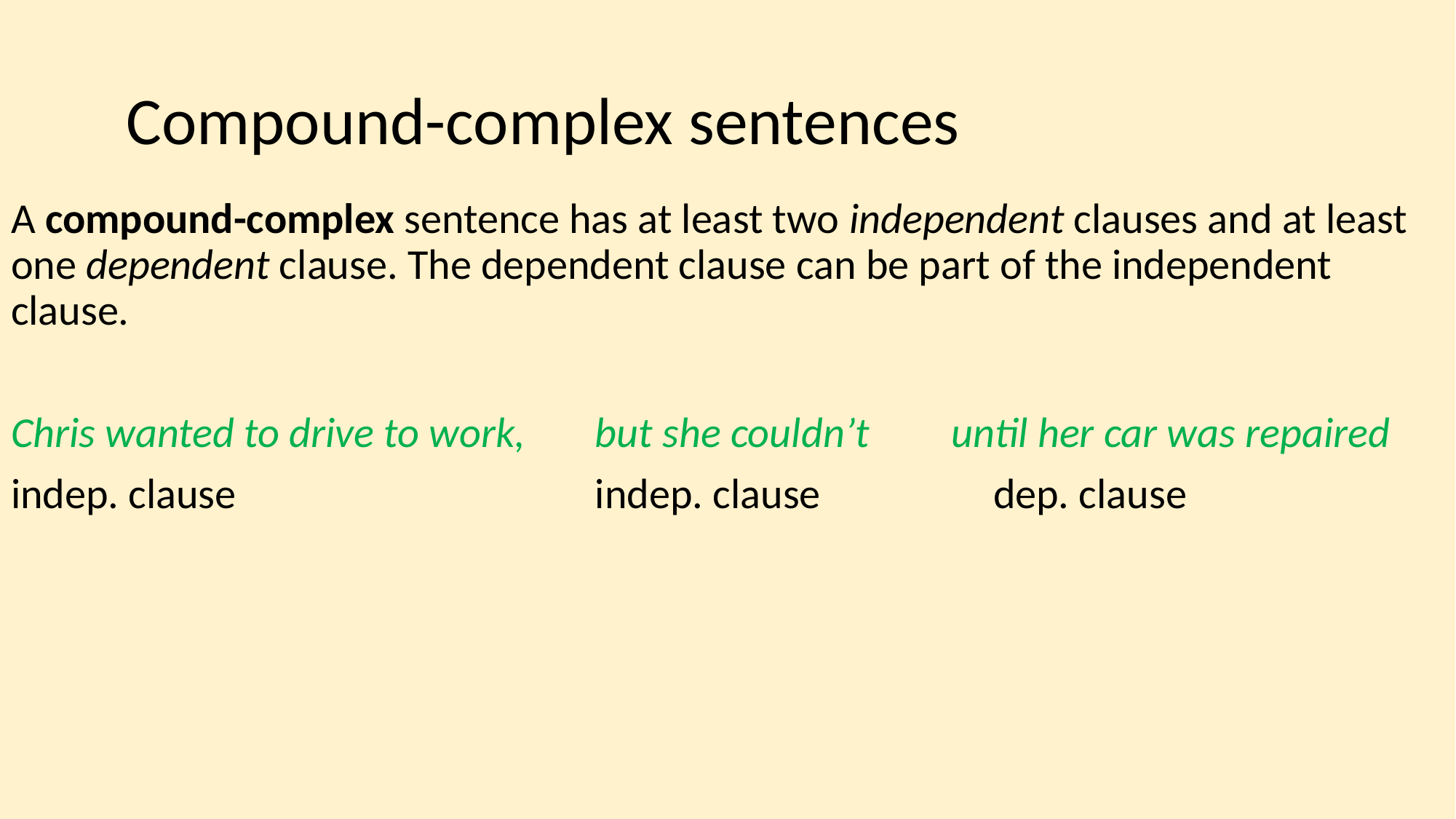

# Compound-complex sentences
A compound-complex sentence has at least two independent clauses and at least one dependent clause. The dependent clause can be part of the independent clause.

Chris wanted to drive to work,	    but she couldn’t 	       until her car was repaired
indep. clause 			    indep. clause 		dep. clause